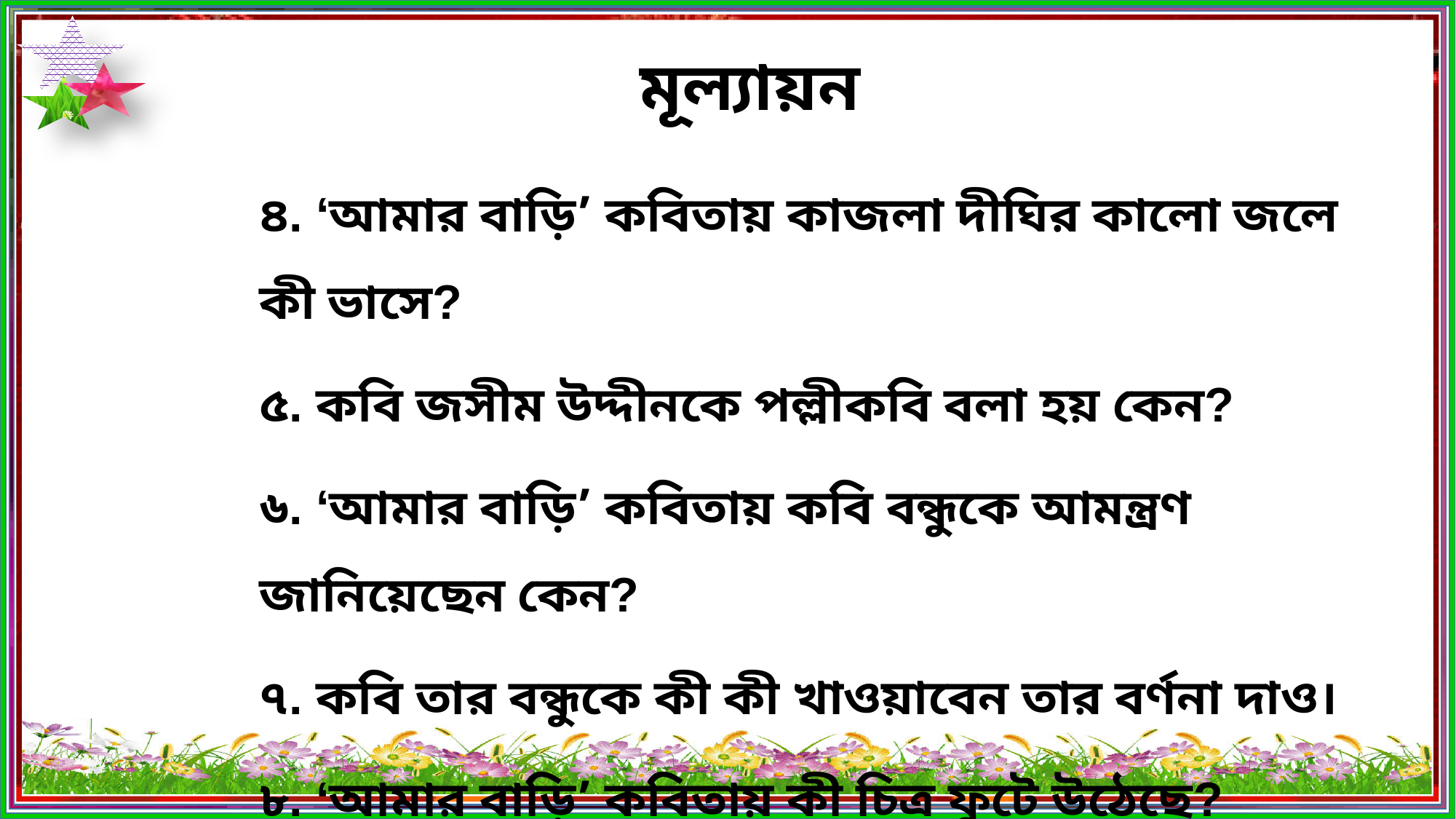

মূল্যায়ন
৪. ‘আমার বাড়ি’ কবিতায় কাজলা দীঘির কালো জলে কী ভাসে?
৫. কবি জসীম উদ্দীনকে পল্লীকবি বলা হয় কেন?
৬. ‘আমার বাড়ি’ কবিতায় কবি বন্ধুকে আমন্ত্রণ জানিয়েছেন কেন?
৭. কবি তার বন্ধুকে কী কী খাওয়াবেন তার বর্ণনা দাও।
৮. ‘আমার বাড়ি’ কবিতায় কী চিত্র ফুটে উঠেছে? ব্যাখ্যা কর।